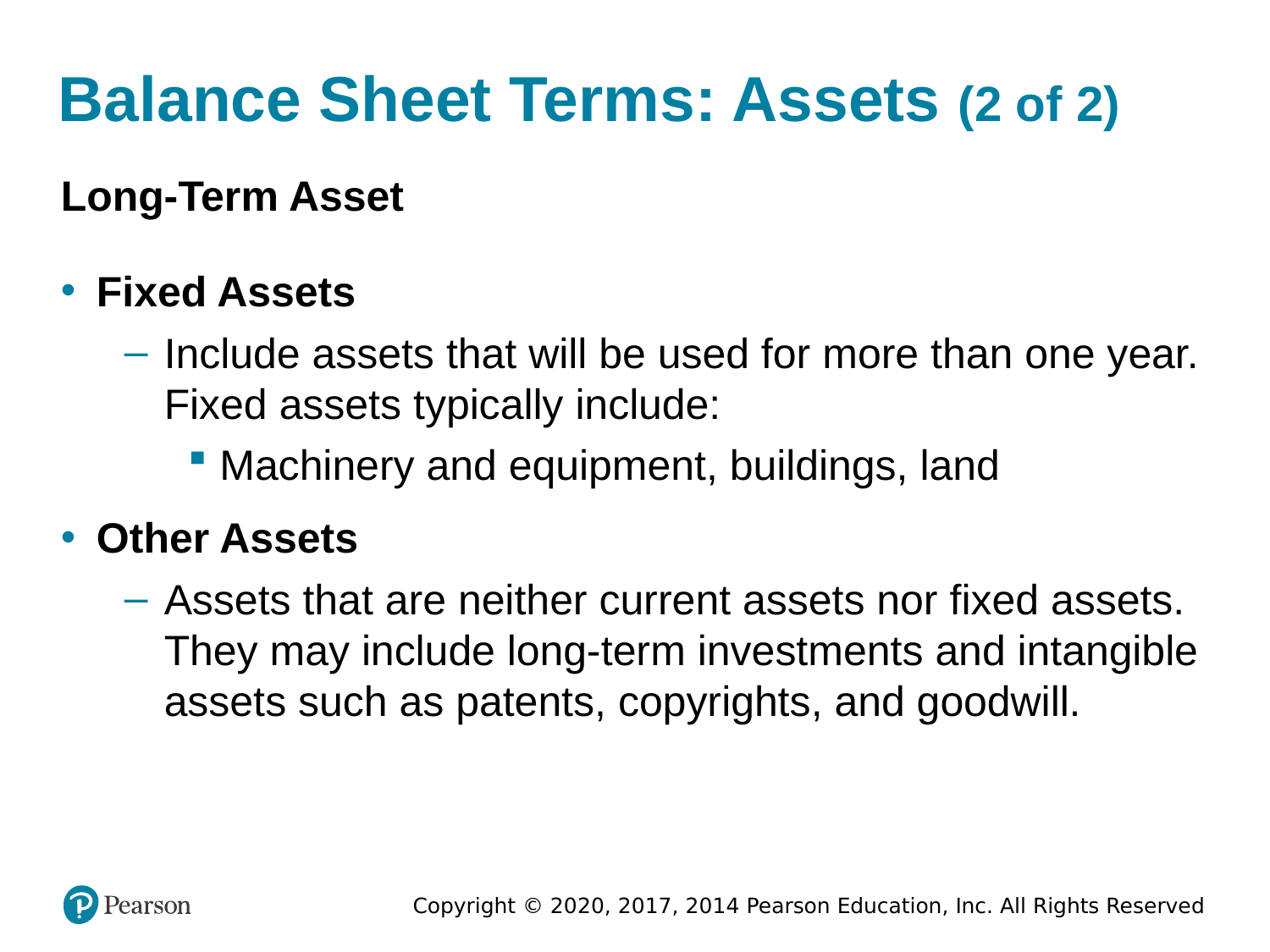

# Balance Sheet Terms: Assets (2 of 2)
Long-Term Asset
Fixed Assets
Include assets that will be used for more than one year. Fixed assets typically include:
Machinery and equipment, buildings, land
Other Assets
Assets that are neither current assets nor fixed assets. They may include long-term investments and intangible assets such as patents, copyrights, and goodwill.